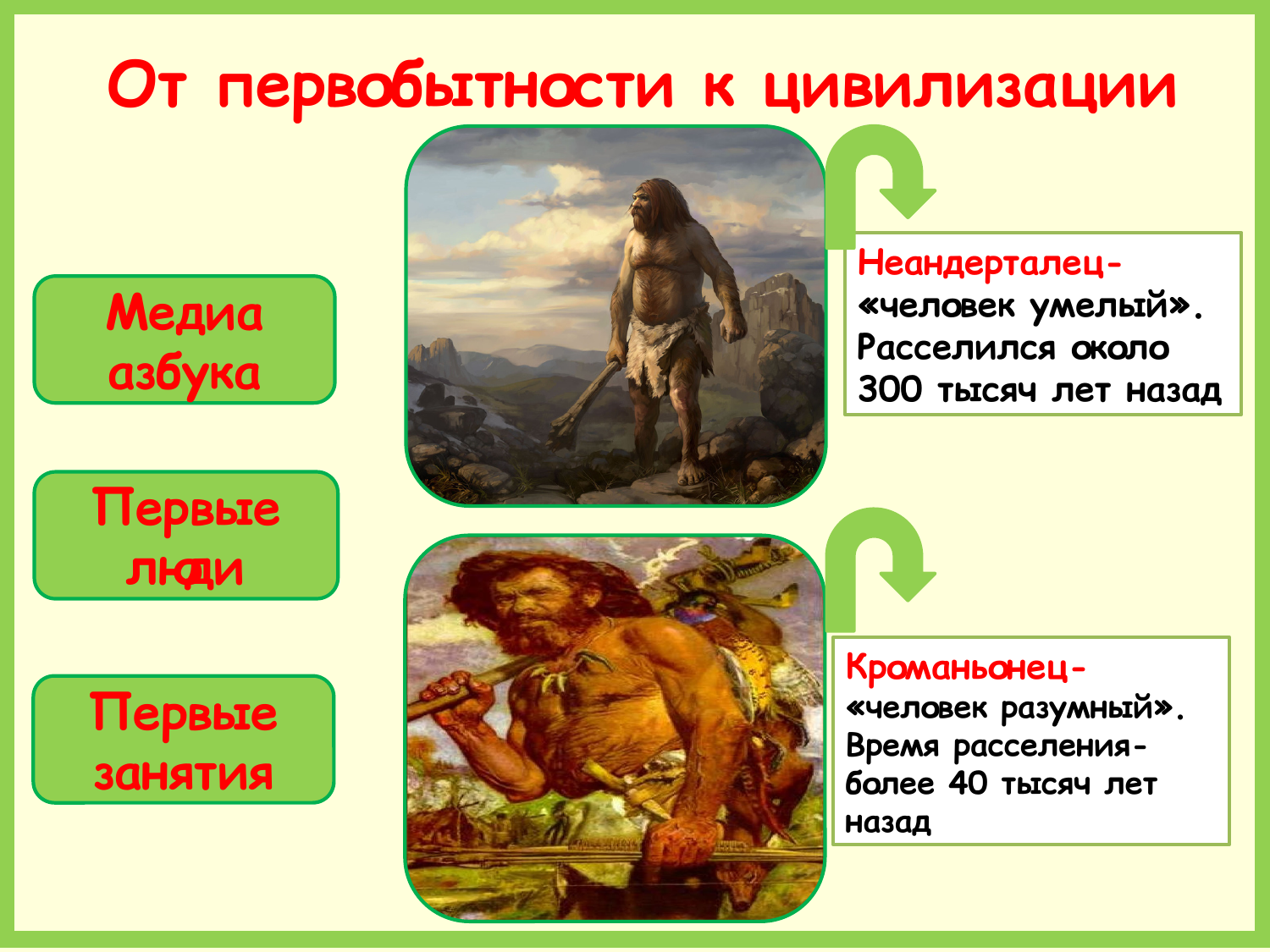

От первобытности к цивилизации

Неандерталец- «человек умелый». Расселился около
300 тысяч лет назад
Медиа азбука
Первые люди

Кроманьонец-
«человек разумный».
Время расселения-
более 40 тысяч лет назад
Первые занятия